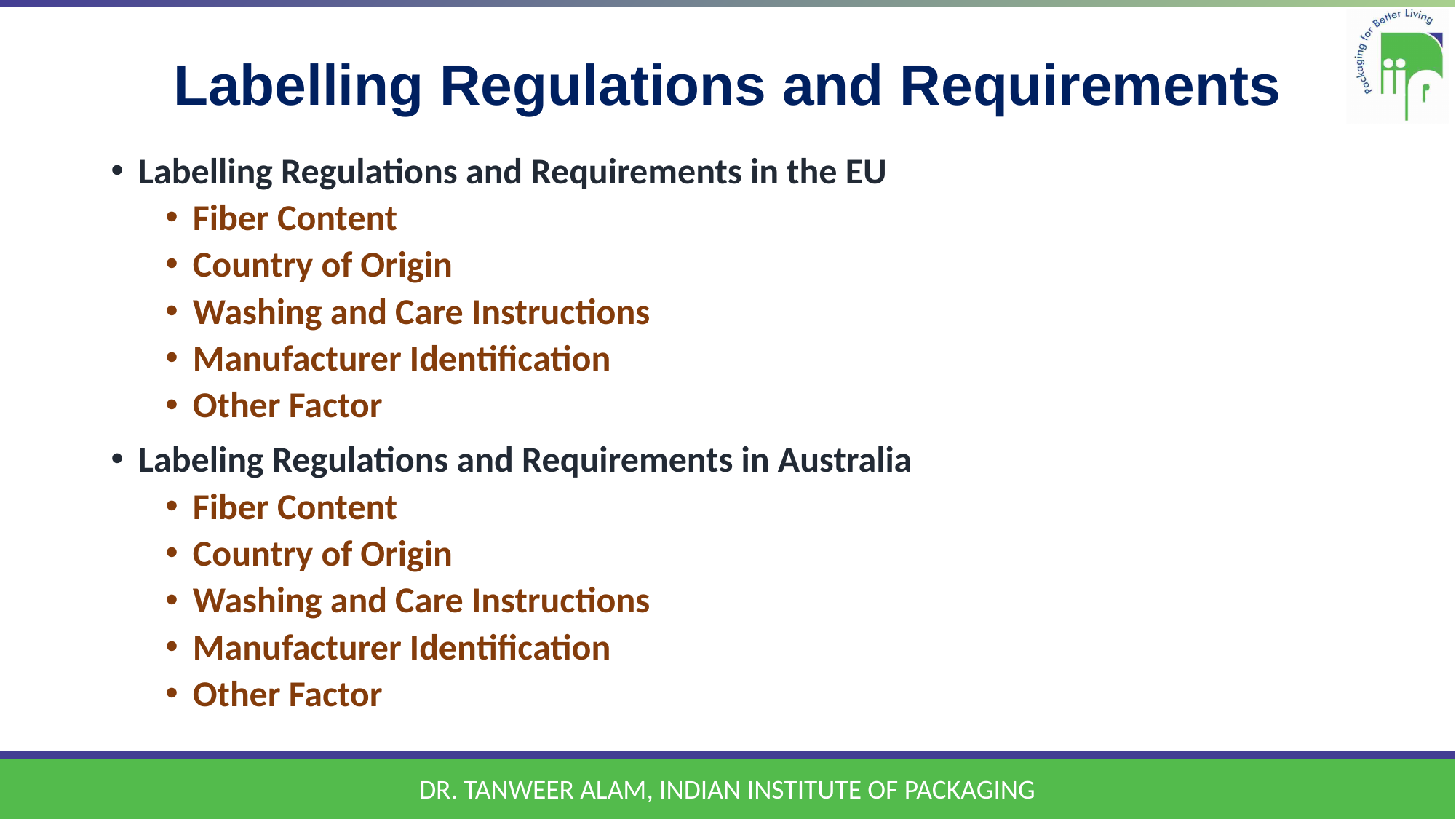

# Labelling Regulations and Requirements
Labelling Regulations and Requirements in the EU
Fiber Content
Country of Origin
Washing and Care Instructions
Manufacturer Identification
Other Factor
Labeling Regulations and Requirements in Australia
Fiber Content
Country of Origin
Washing and Care Instructions
Manufacturer Identification
Other Factor